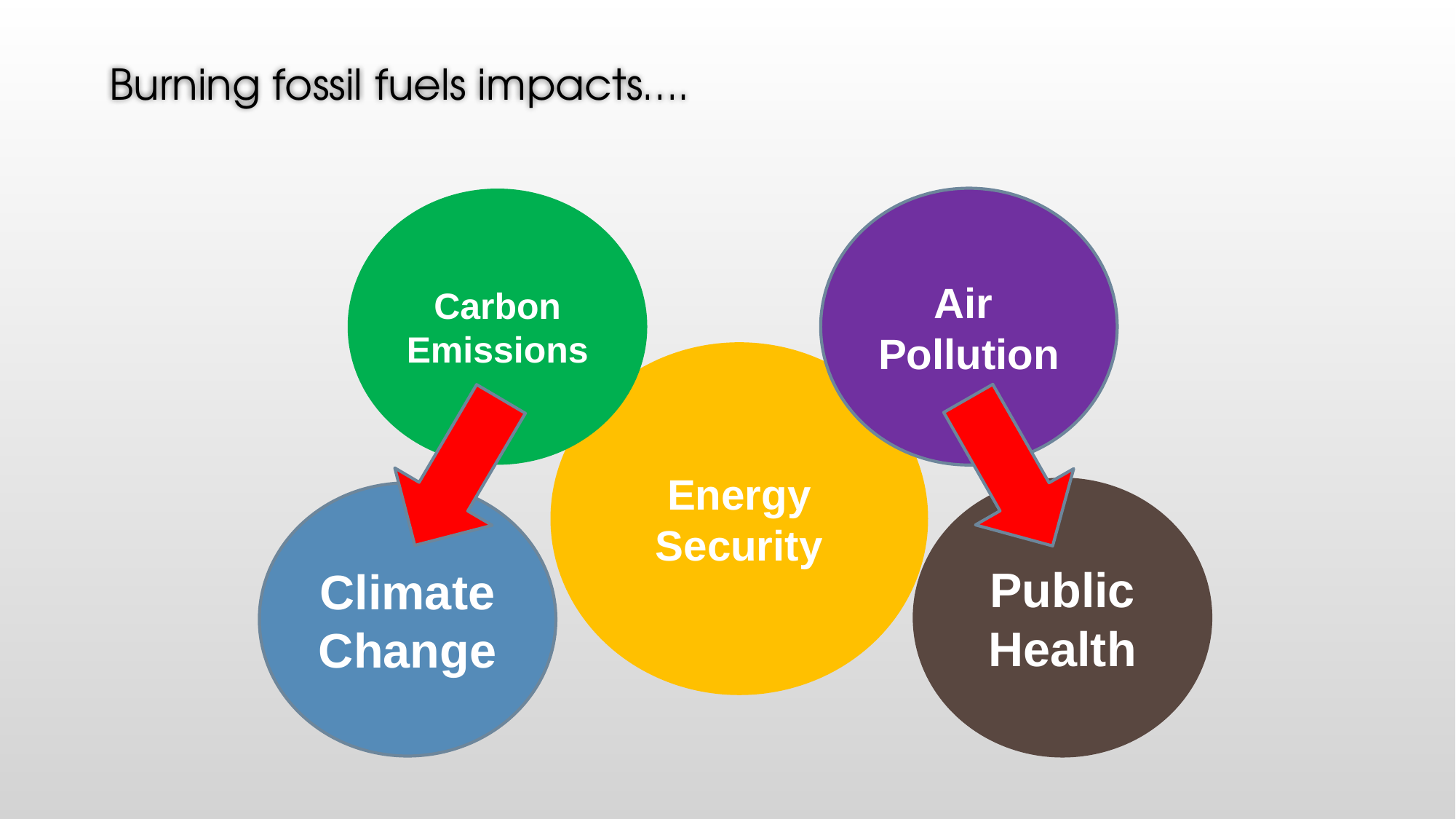

Burning fossil fuels impacts….
Air
Pollution
Carbon Emissions
Energy Security
Public Health
Climate Change